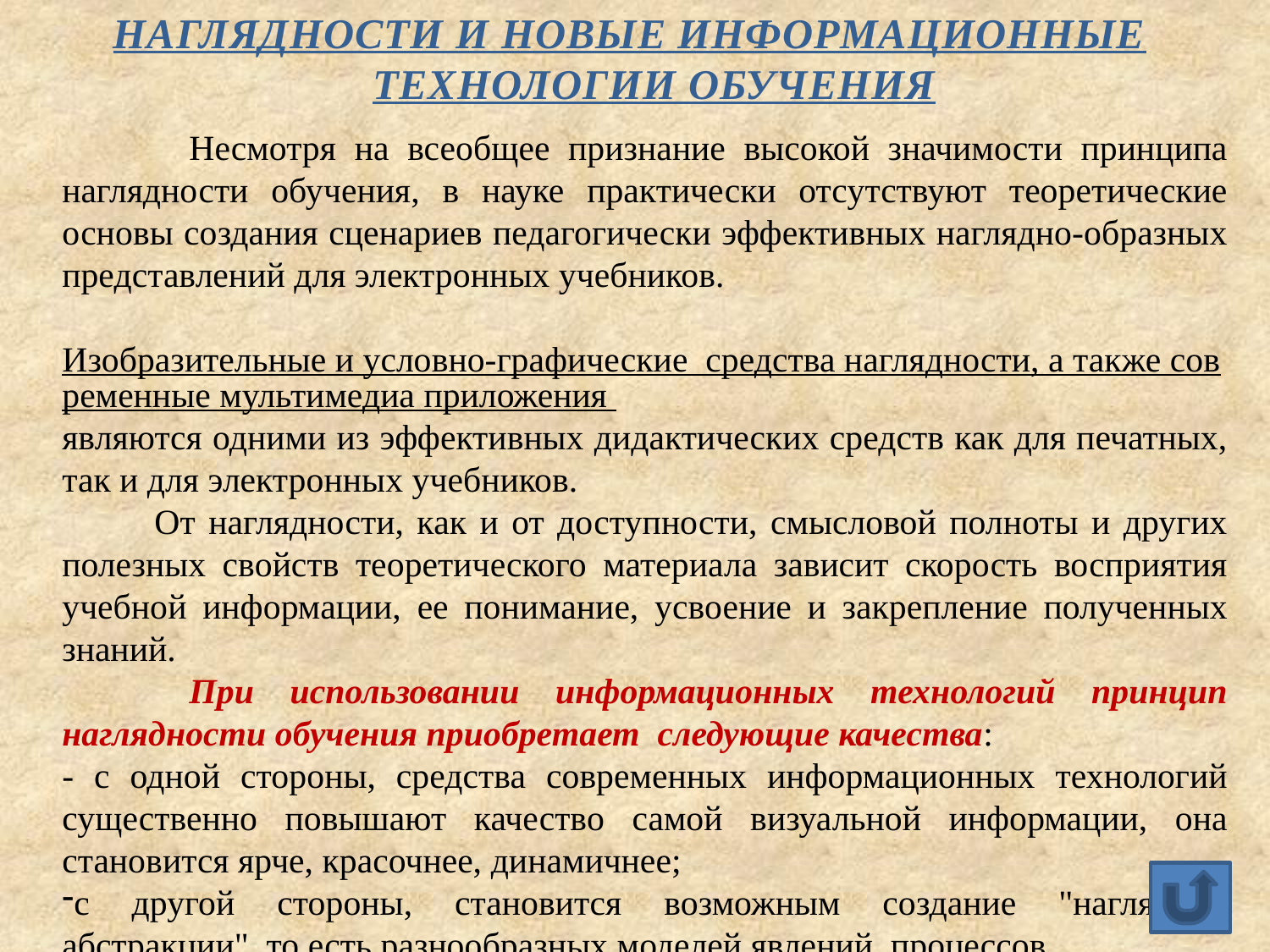

НАГЛЯДНОСТИ И НОВЫЕ ИНФОРМАЦИОННЫЕ ТЕХНОЛОГИИ ОБУЧЕНИЯ
	Несмотря на всеобщее признание высокой значимости принципа наглядности обучения, в науке практически отсутствуют теоретические основы создания сценариев педагогически эффективных наглядно-образных представлений для электронных учебников.
       Изобразительные и условно-графические  средства наглядности, а также современные мультимедиа приложения являются одними из эффективных дидактических средств как для печатных, так и для электронных учебников.
       От наглядности, как и от доступности, смысловой полноты и других полезных свойств теоретического материала зависит скорость восприятия учебной информации, ее понимание, усвоение и закрепление полученных знаний.
	При использовании информационных технологий принцип наглядности обучения приобретает  следующие качества:
- с одной стороны, средства современных информационных технологий существенно повышают качество самой визуальной информации, она становится ярче, красочнее, динамичнее;
с другой стороны, становится возможным создание "наглядной абстракции", то есть разнообразных моделей явлений, процессов.